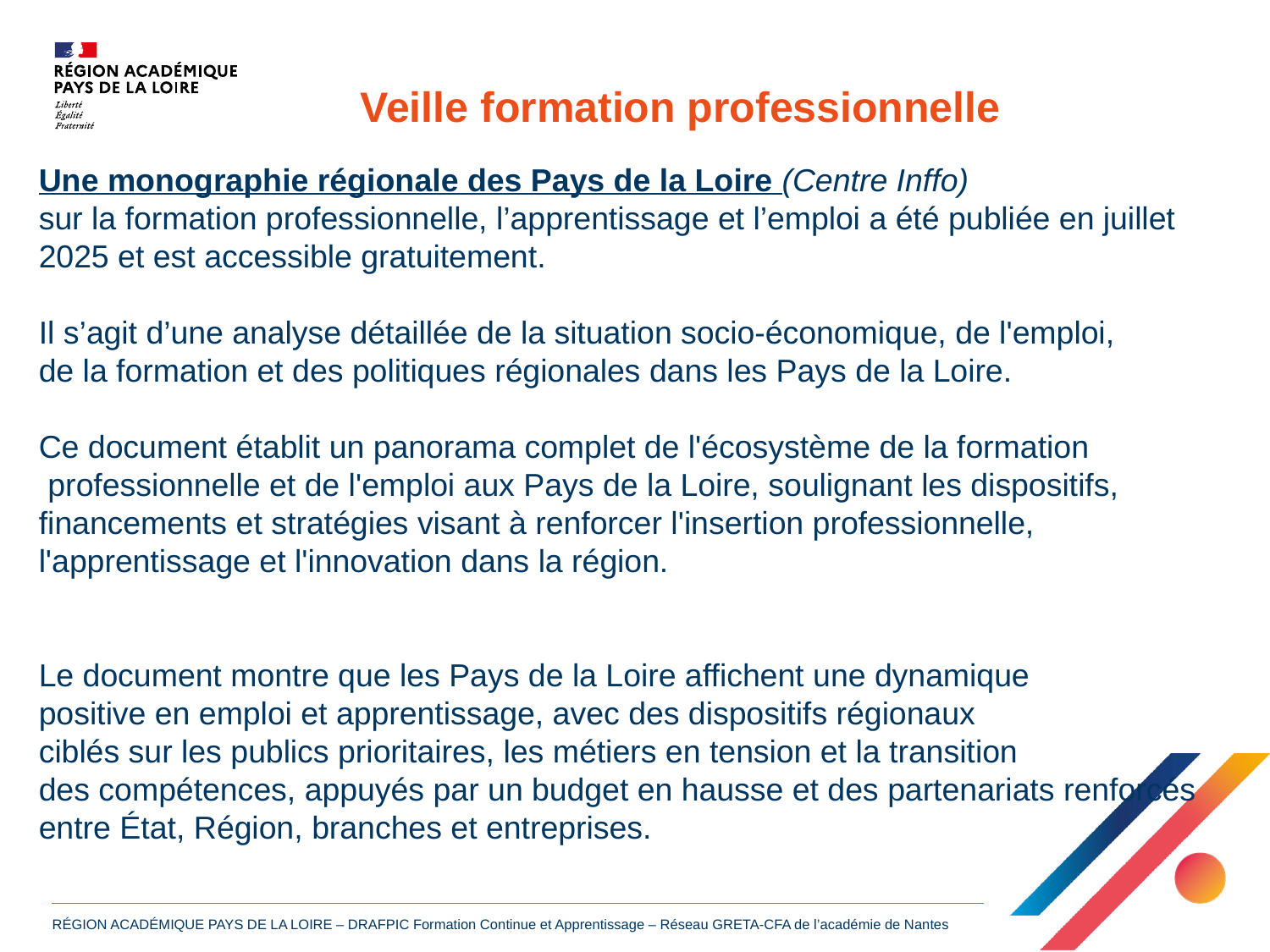

Veille formation professionnelle
Une monographie régionale des Pays de la Loire (Centre Inffo)
sur la formation professionnelle, l’apprentissage et l’emploi a été publiée en juillet 2025 et est accessible gratuitement.

Il s’agit d’une analyse détaillée de la situation socio-économique, de l'emploi,
de la formation et des politiques régionales dans les Pays de la Loire.

Ce document établit un panorama complet de l'écosystème de la formation
 professionnelle et de l'emploi aux Pays de la Loire, soulignant les dispositifs, financements et stratégies visant à renforcer l'insertion professionnelle, l'apprentissage et l'innovation dans la région.

Le document montre que les Pays de la Loire affichent une dynamique
positive en emploi et apprentissage, avec des dispositifs régionaux
ciblés sur les publics prioritaires, les métiers en tension et la transition
des compétences, appuyés par un budget en hausse et des partenariats renforcés entre État, Région, branches et entreprises.